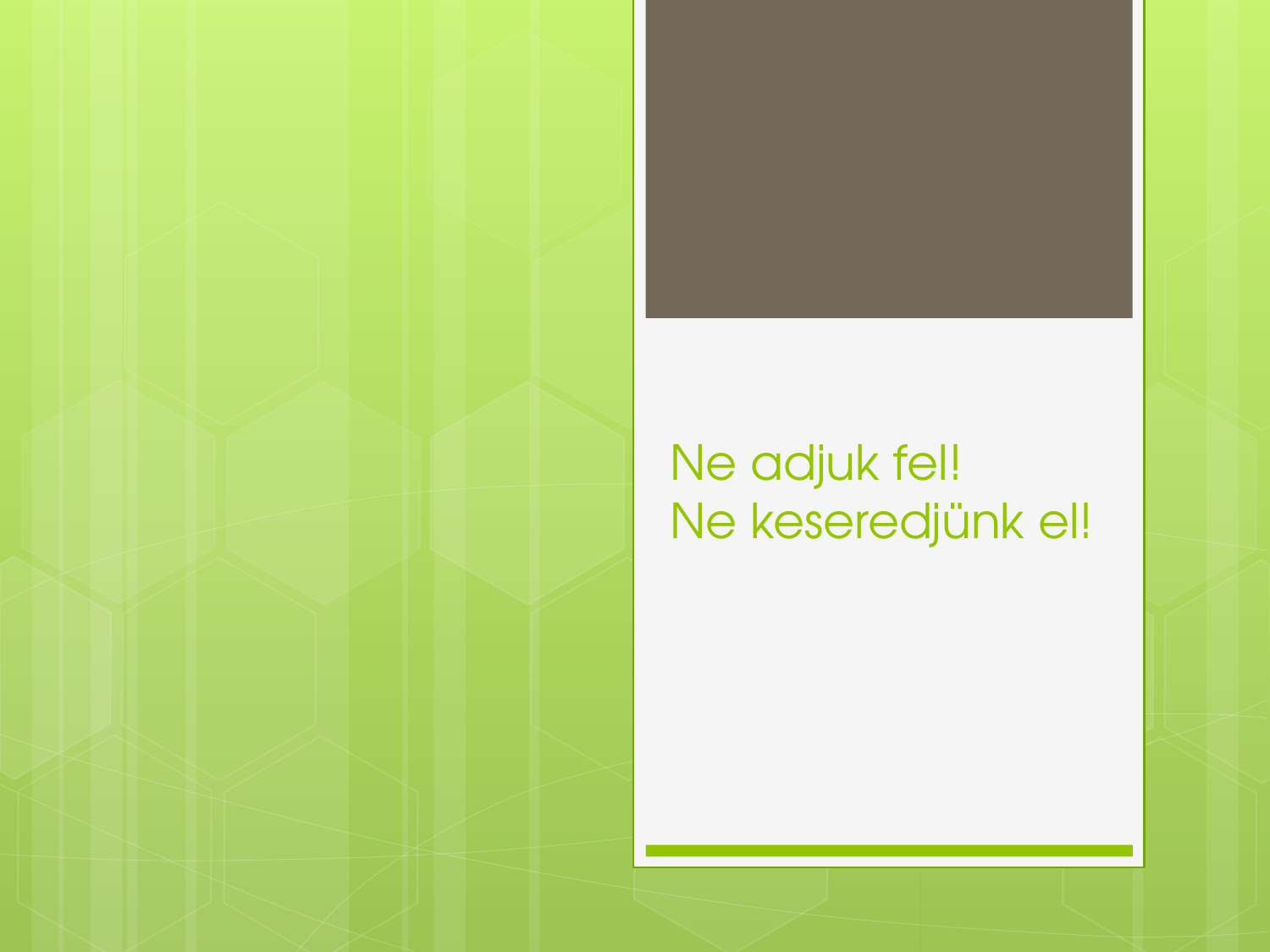

# Ne adjuk fel! Ne keseredjünk el!